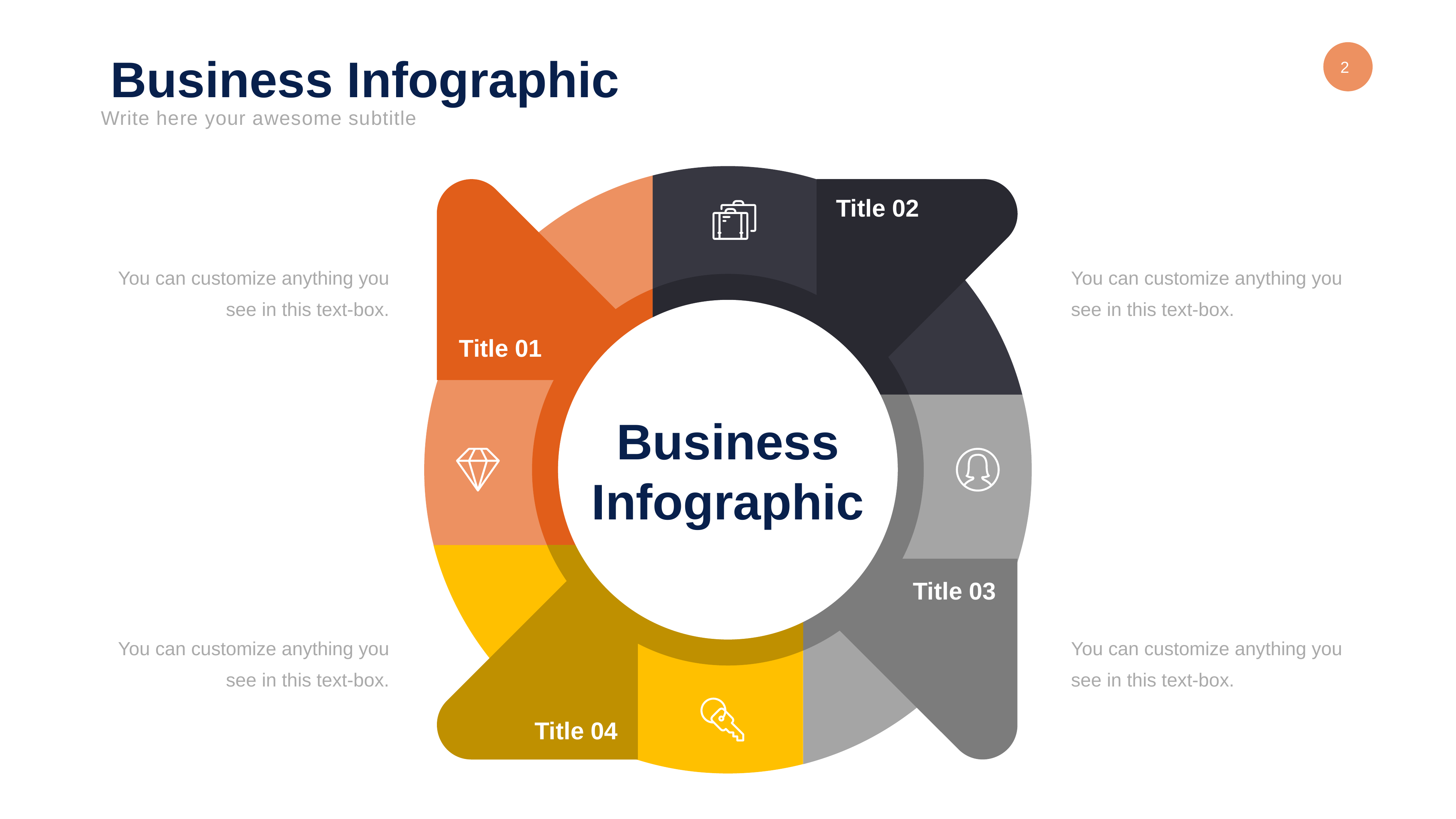

Business Infographic
Write here your awesome subtitle

Title 02

You can customize anything you see in this text-box.
You can customize anything you see in this text-box.

Title 01

Business
Infographic

Title 03
You can customize anything you see in this text-box.
You can customize anything you see in this text-box.

Title 04